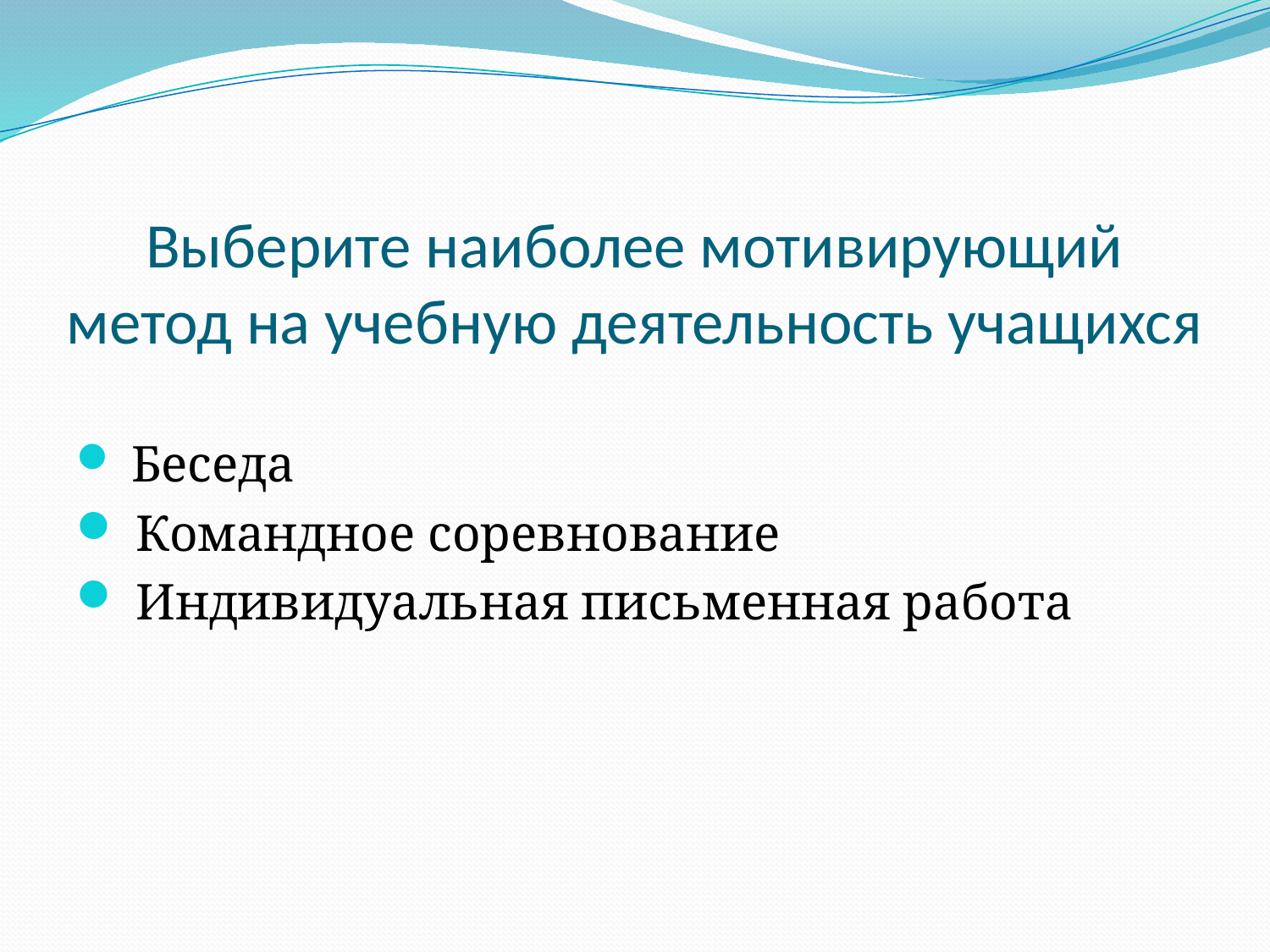

# Выберите наиболее мотивирующий метод на учебную деятельность учащихся
 Беседа
 Командное соревнование
 Индивидуальная письменная работа